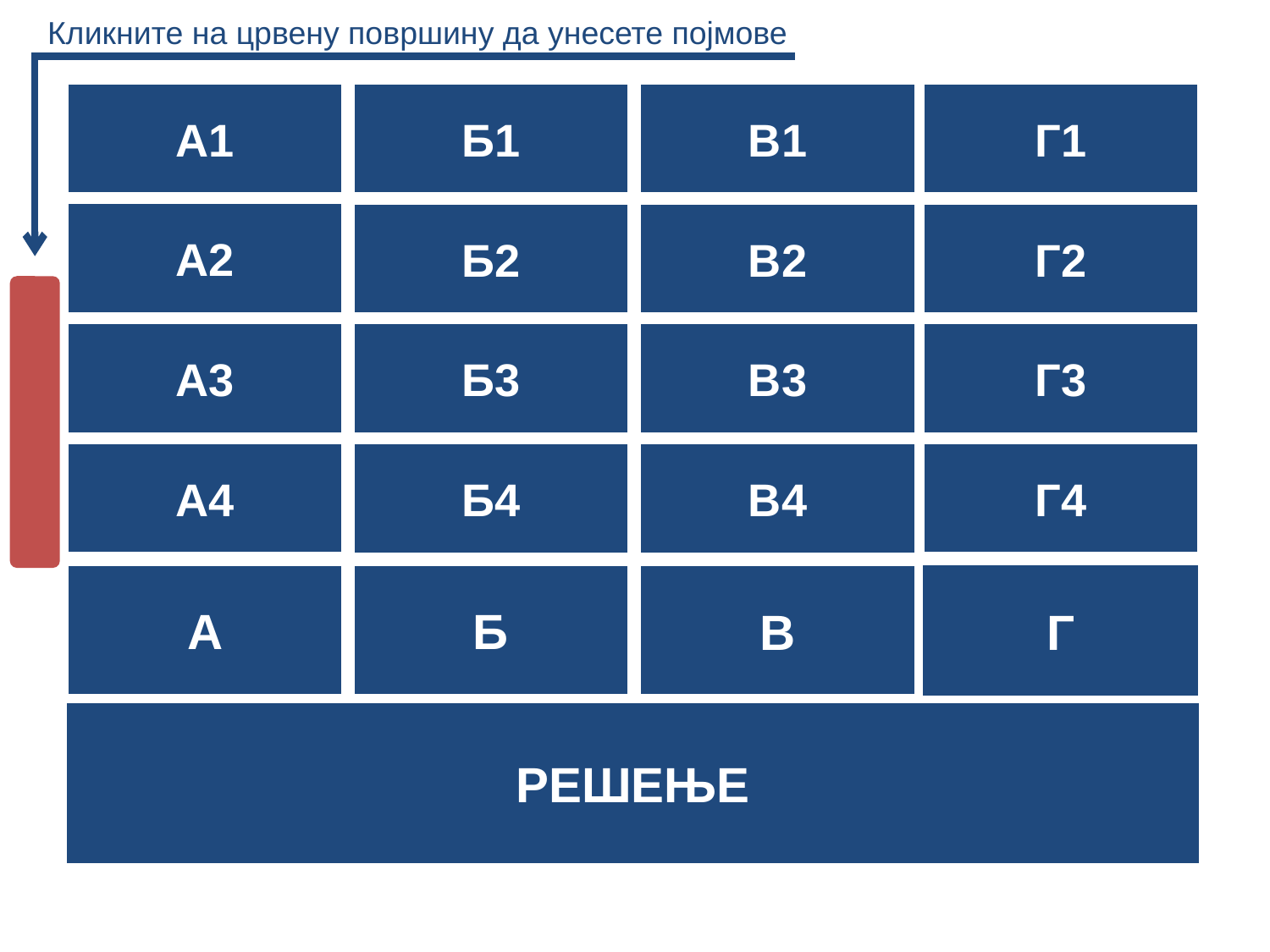

Кликните на црвену површину да унесете појмове
ОПИСНЕ ПЕСМЕ
ОТАЦ ПЕСНИК
,,ЗИМСКО ЈУТРО“
ЕЛЕГИЈА
ВОЈИСЛАВ ИЛИЋ
СРЕДЊИ ВЕК
ТЕОДОСИЈЕ
СВЕТАЦ
БИОГРАФИЈА
ЖИТИЈЕ
ПОХВАЛА
,,БОЖЕ ПРАВДЕ“
ДРЖАВА
СВЕЧАНОСТ
ХИМНА
ГРЧКА
МАНАСТИР
СВЕТА ГОРА
СТЕФАН НЕМАЊА
ХИЛАНДАР
С  В  Е  Т  И     С  А  В  А
А1
Б1
В1
Г1
А2
Б2
В2
Г2

А3
Б3
В3
Г3
А4
Г4
Б4
В4
А
Б
В
Г
РЕШЕЊЕ